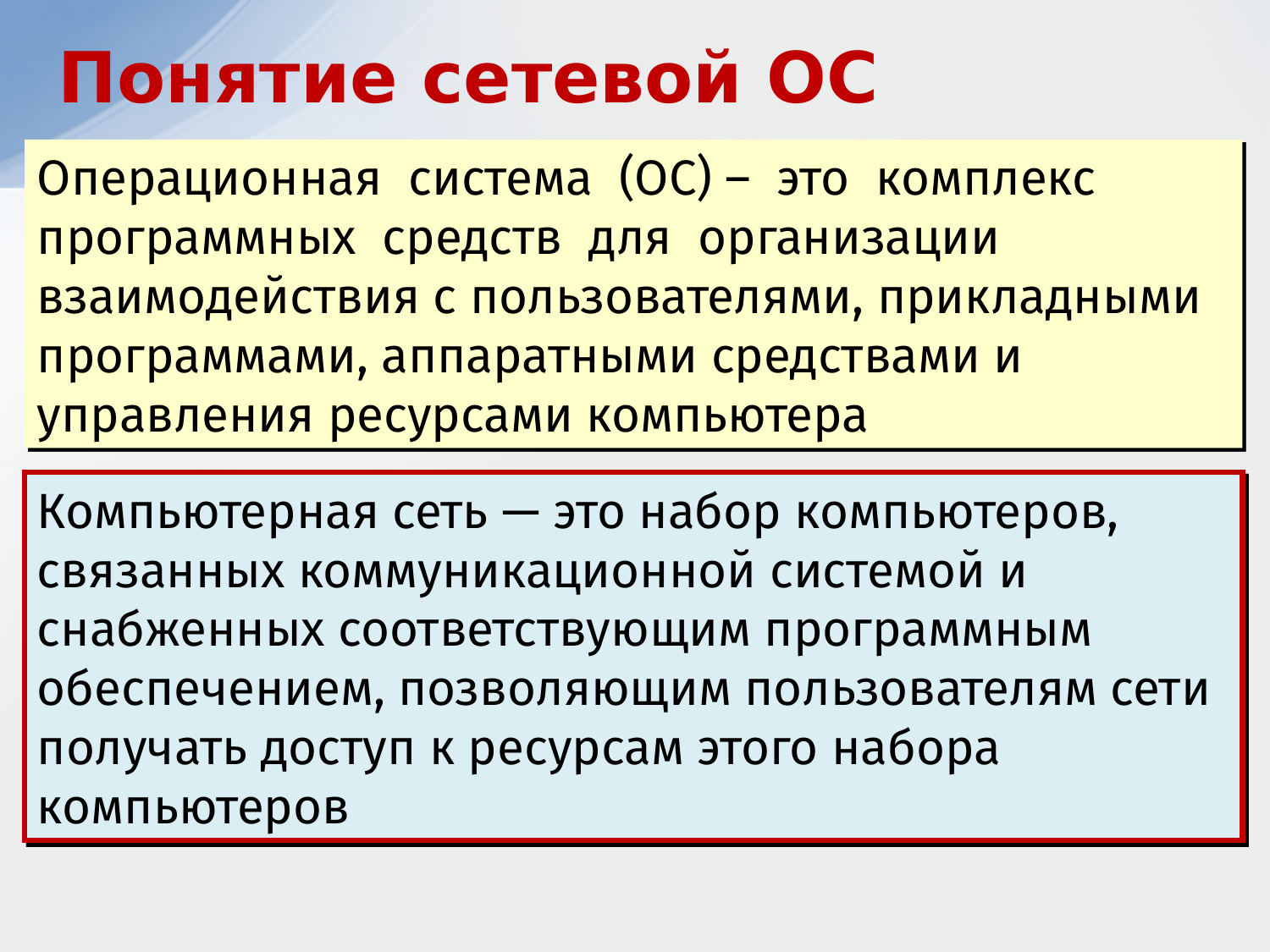

Понятие сетевой ОС
Операционная  система  (ОС) –  это  комплекс  программных  средств  для  организации взаимодействия с пользователями, прикладными программами, аппаратными средствами и управления ресурсами компьютера
Компьютерная сеть — это набор компьютеров, связанных коммуникационной системой и снабженных соответствующим программным обеспечением, позволяющим пользователям сети получать доступ к ресурсам этого набора компьютеров